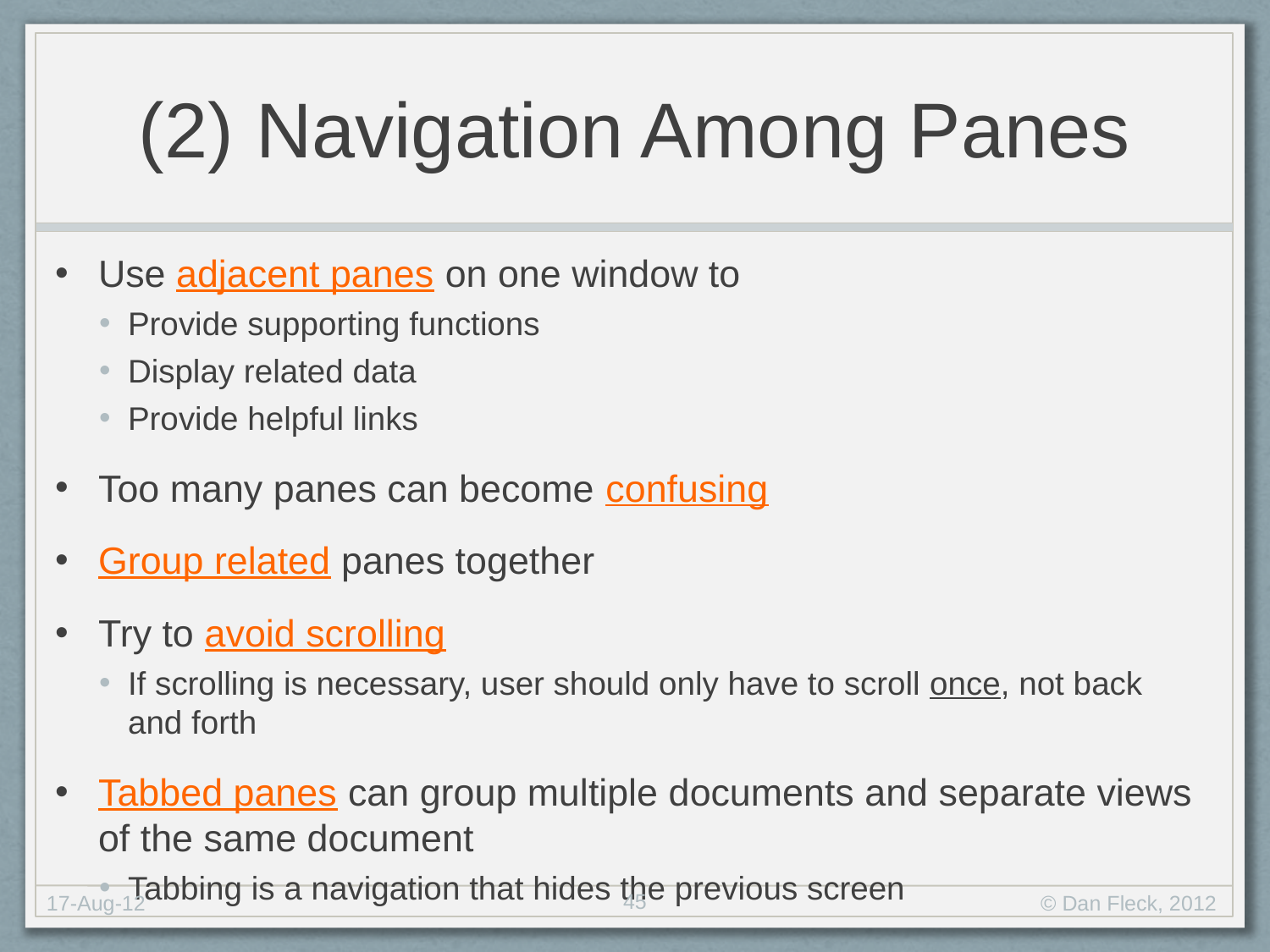

# (2) Navigation Among Panes
Use adjacent panes on one window to
Provide supporting functions
Display related data
Provide helpful links
Too many panes can become confusing
Group related panes together
Try to avoid scrolling
If scrolling is necessary, user should only have to scroll once, not back and forth
Tabbed panes can group multiple documents and separate views of the same document
Tabbing is a navigation that hides the previous screen
45
17-Aug-12
© Dan Fleck, 2012